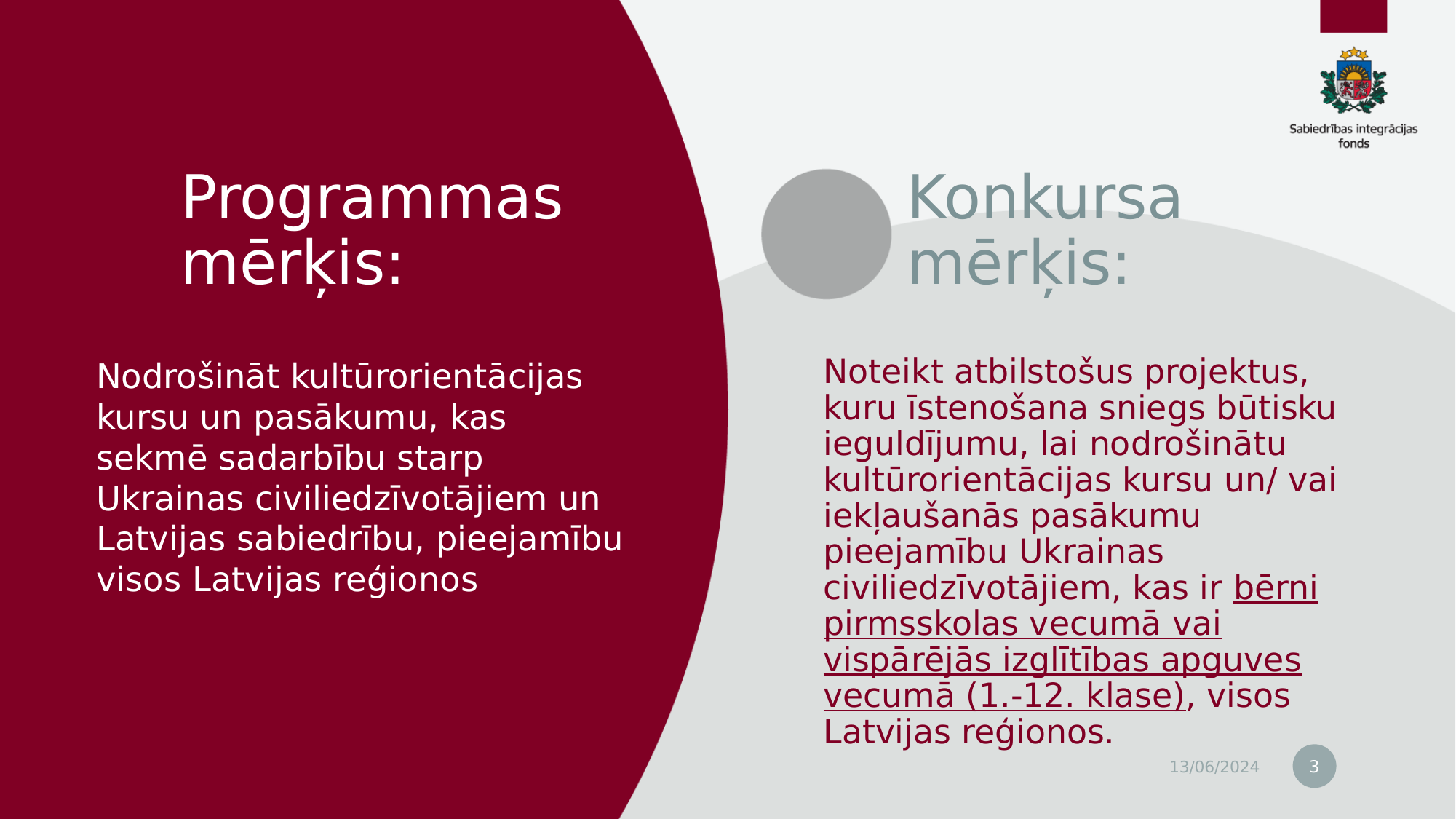

Konkursa mērķis:
# Programmas mērķis:
Nodrošināt kultūrorientācijas kursu un pasākumu, kas sekmē sadarbību starp Ukrainas civiliedzīvotājiem un Latvijas sabiedrību, pieejamību visos Latvijas reģionos

Noteikt atbilstošus projektus, kuru īstenošana sniegs būtisku ieguldījumu, lai nodrošinātu kultūrorientācijas kursu un/ vai iekļaušanās pasākumu pieejamību Ukrainas civiliedzīvotājiem, kas ir bērni pirmsskolas vecumā vai vispārējās izglītības apguves vecumā (1.-12. klase), visos Latvijas reģionos.
3
13/06/2024